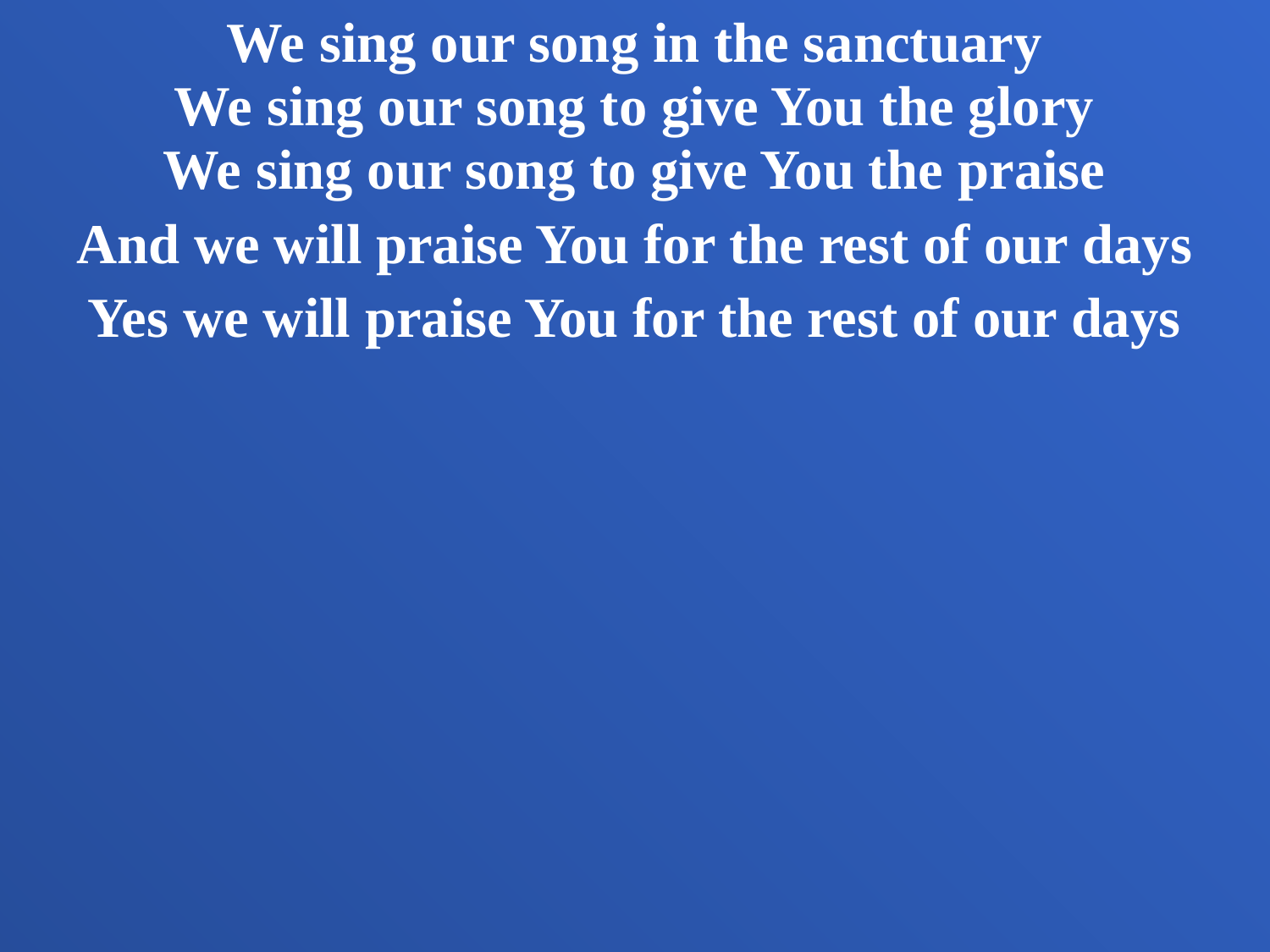

We sing our song in the sanctuary
We sing our song to give You the glory
We sing our song to give You the praise
And we will praise You for the rest of our days
Yes we will praise You for the rest of our days